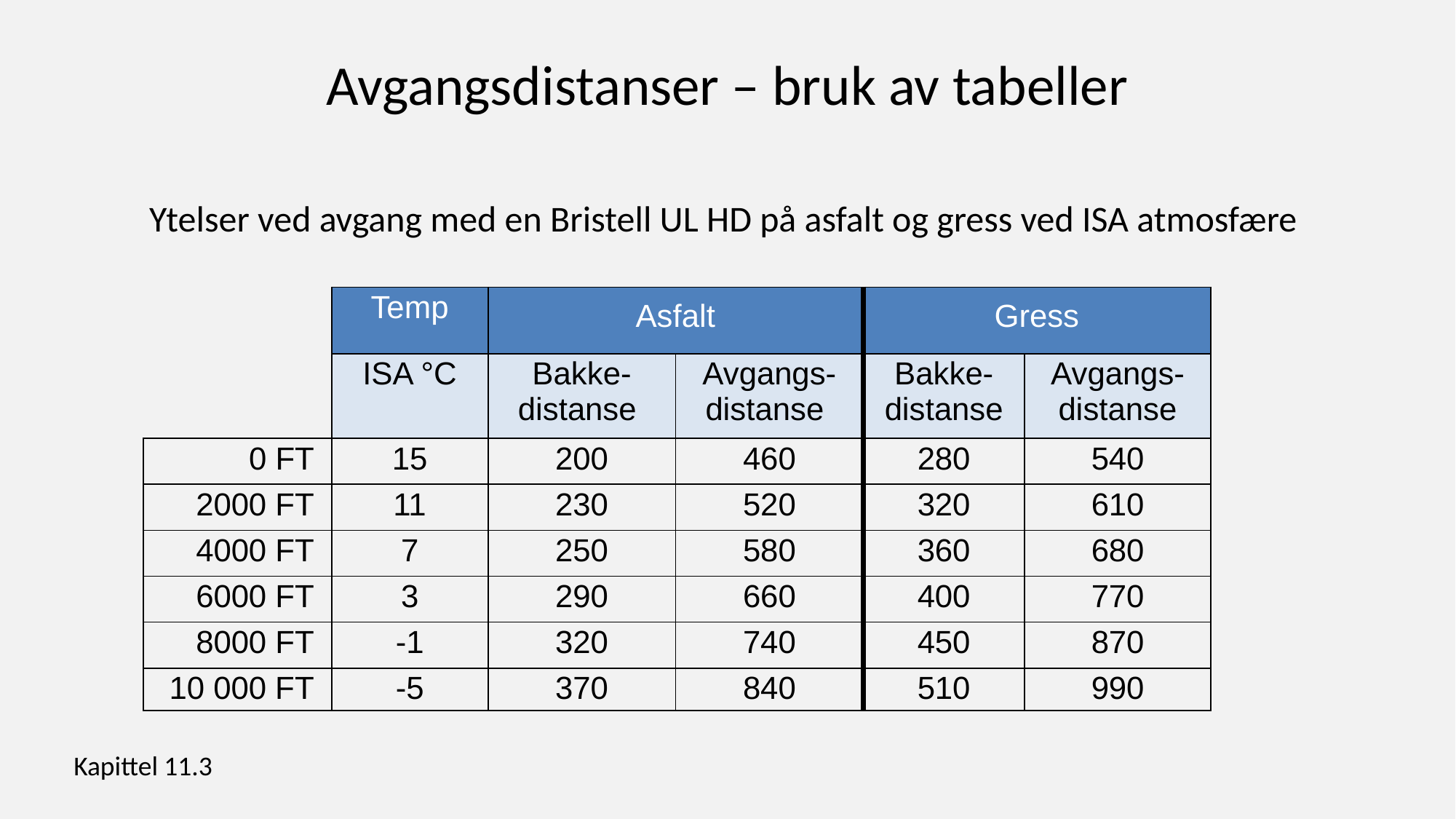

# Avgangsdistanser – bruk av tabeller
Ytelser ved avgang med en Bristell UL HD på asfalt og gress ved ISA atmosfære
|  | Temp | Asfalt |  | Gress |  |
| --- | --- | --- | --- | --- | --- |
|  | ISA °C | Bakke-distanse | Avgangs-distanse | Bakke- distanse | Avgangs-distanse |
| 0 FT | 15 | 200 | 460 | 280 | 540 |
| 2000 FT | 11 | 230 | 520 | 320 | 610 |
| 4000 FT | 7 | 250 | 580 | 360 | 680 |
| 6000 FT | 3 | 290 | 660 | 400 | 770 |
| 8000 FT | -1 | 320 | 740 | 450 | 870 |
| 10 000 FT | -5 | 370 | 840 | 510 | 990 |
Kapittel 11.3